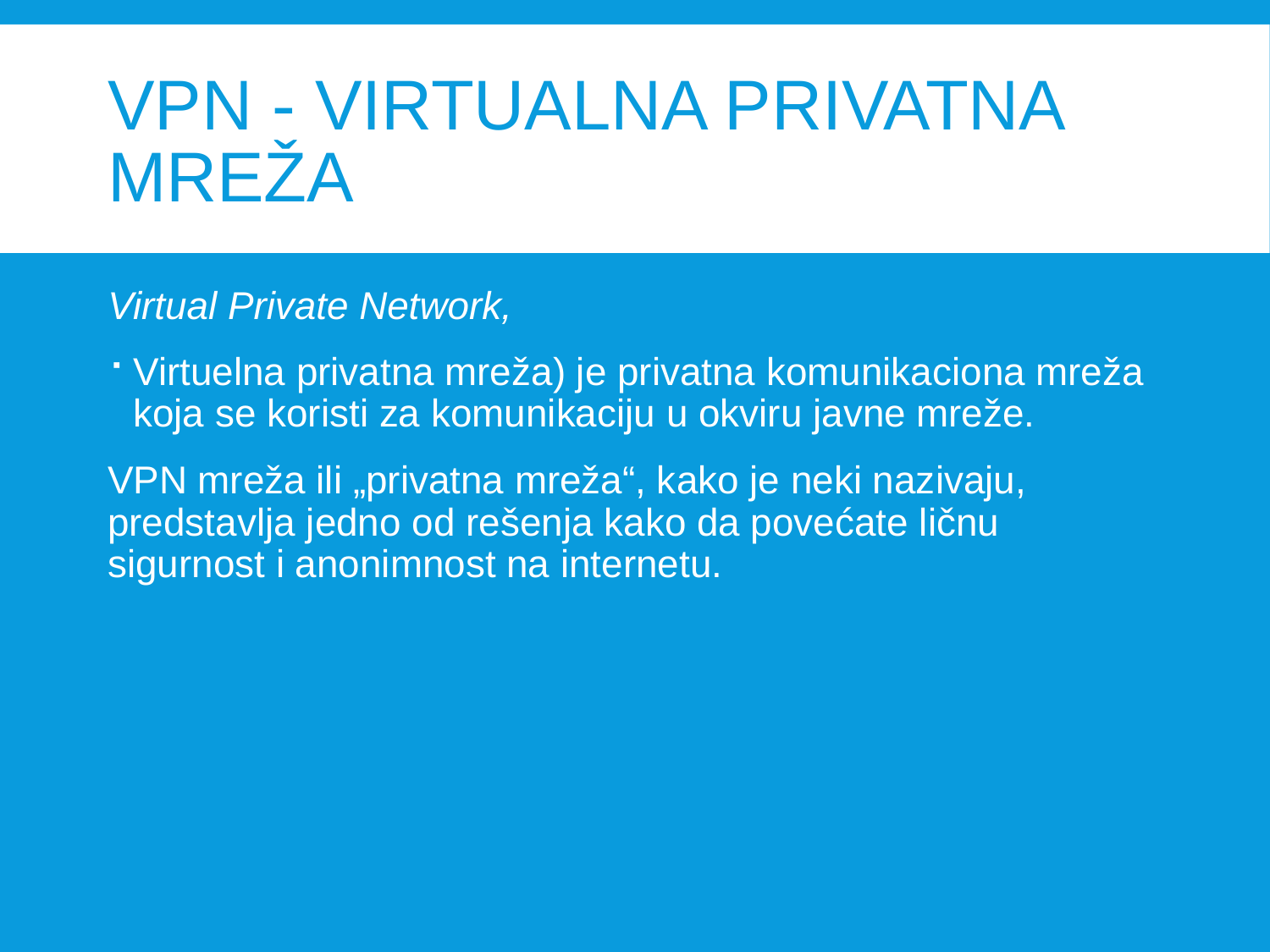

# VPN - virtualna privatna mreža
Virtual Private Network,
Virtuelna privatna mreža) je privatna komunikaciona mreža koja se koristi za komunikaciju u okviru javne mreže.
VPN mreža ili „privatna mreža“, kako je neki nazivaju, predstavlja jedno od rešenja kako da povećate ličnu sigurnost i anonimnost na internetu.